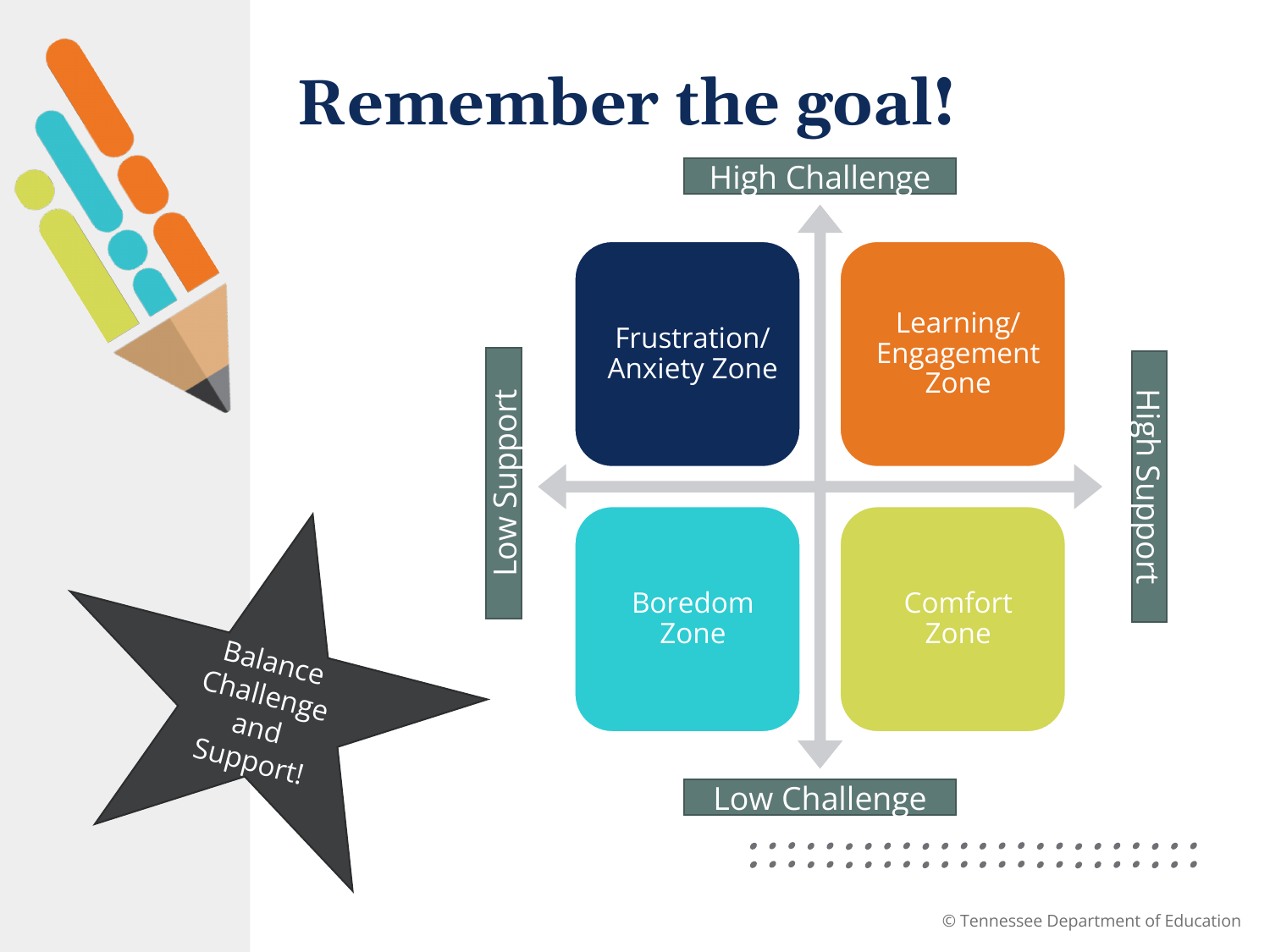

# Remember the goal!
High Challenge
Frustration/ Anxiety Zone
Learning/ Engagement Zone
Boredom Zone
Comfort Zone
Low Support
High Support
Balance Challenge and Support!
Low Challenge